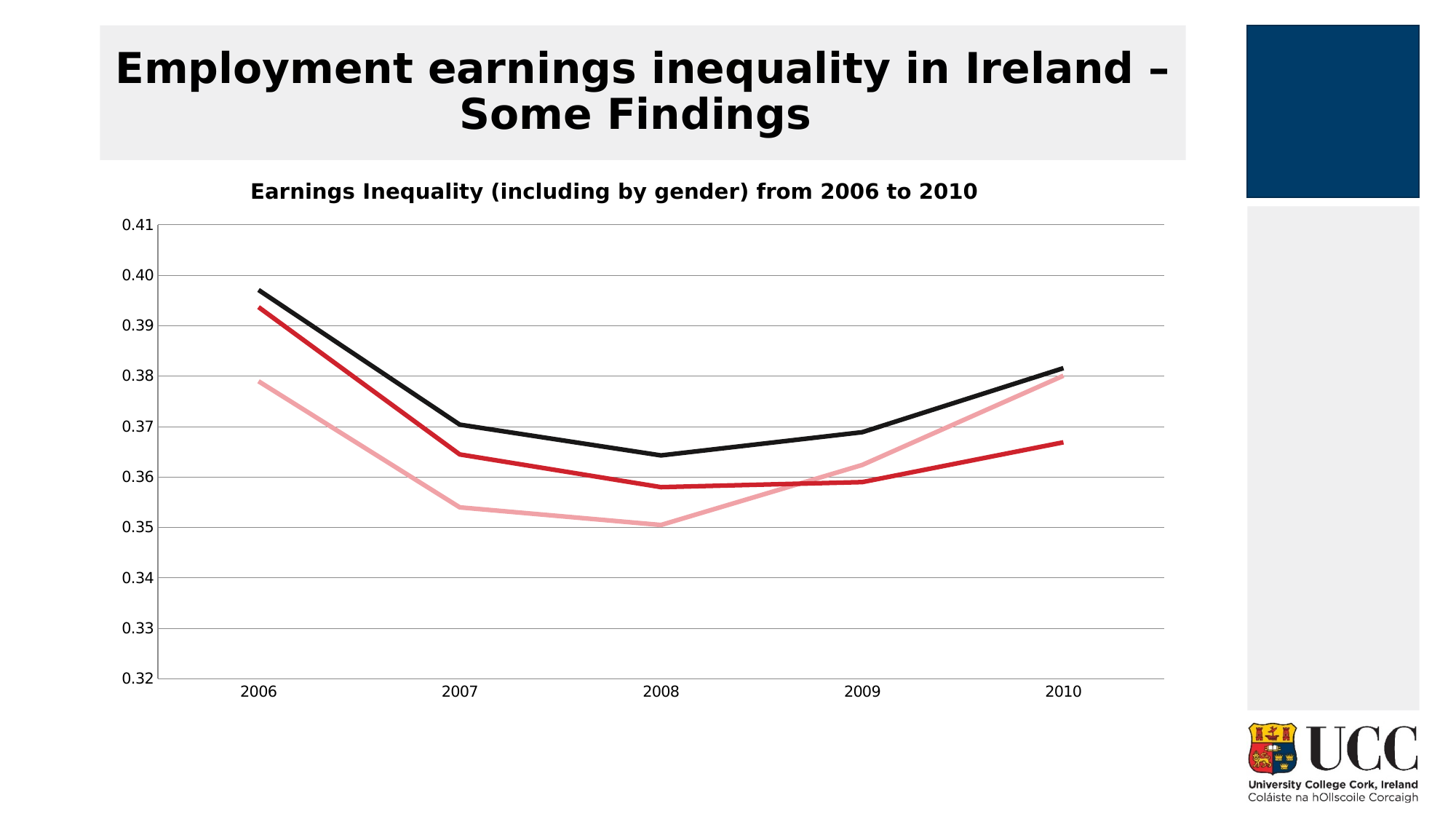

# Employment earnings inequality in Ireland – Some Findings
Earnings Inequality (including by gender) from 2006 to 2010

### Chart

| Category | Total | Male | Female |
|---|---|---|---|
| 2006 | 0.3971 | 0.379 | 0.3937 |
| 2007 | 0.3704 | 0.354 | 0.3645 |
| 2008 | 0.3643 | 0.3505 | 0.358 |
| 2009 | 0.3689 | 0.3624 | 0.359 |
| 2010 | 0.3816 | 0.3801 | 0.3669 |